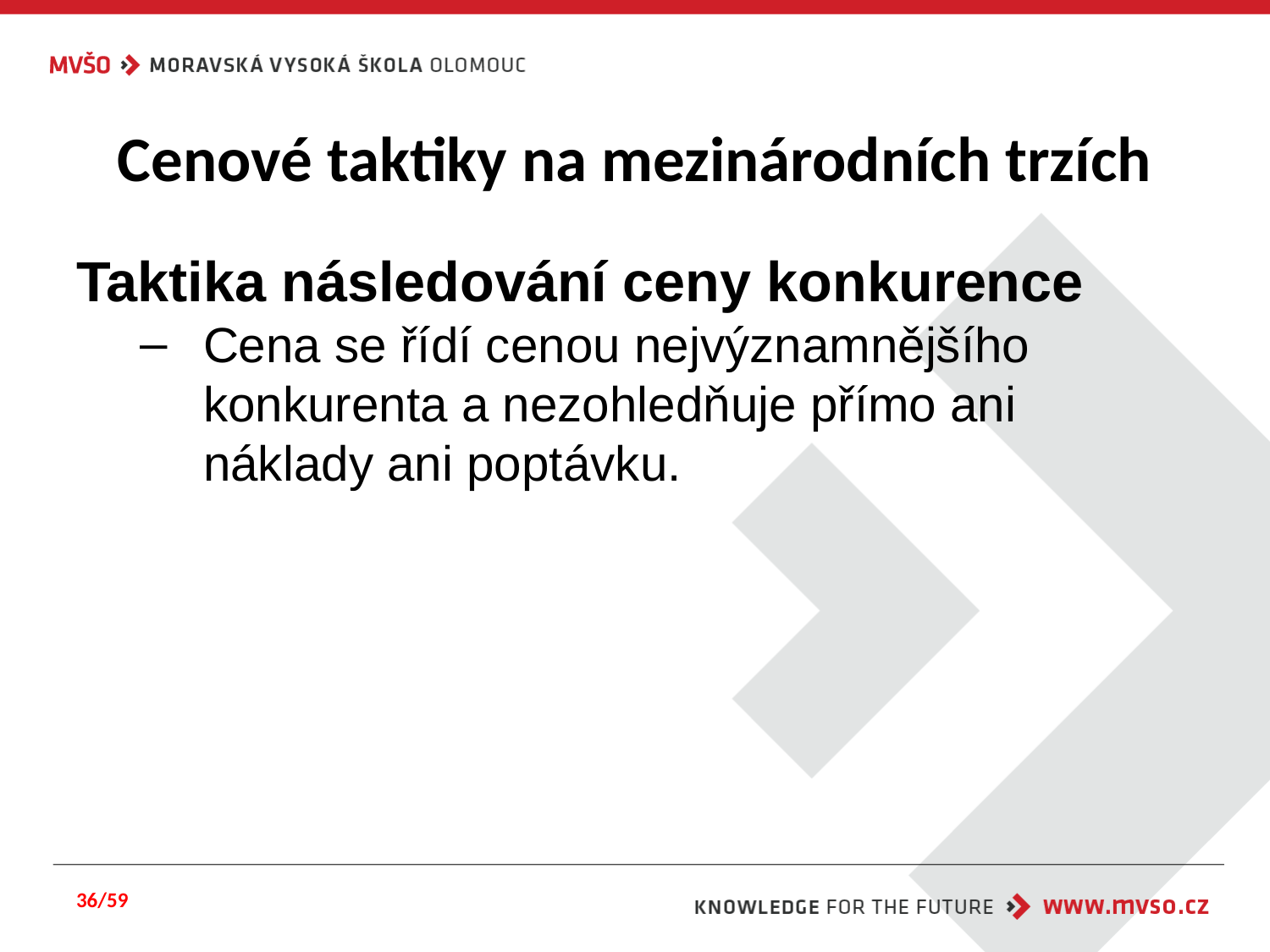

# Cenové taktiky na mezinárodních trzích
Taktika následování ceny konkurence
Cena se řídí cenou nejvýznamnějšího konkurenta a nezohledňuje přímo ani náklady ani poptávku.
36/59